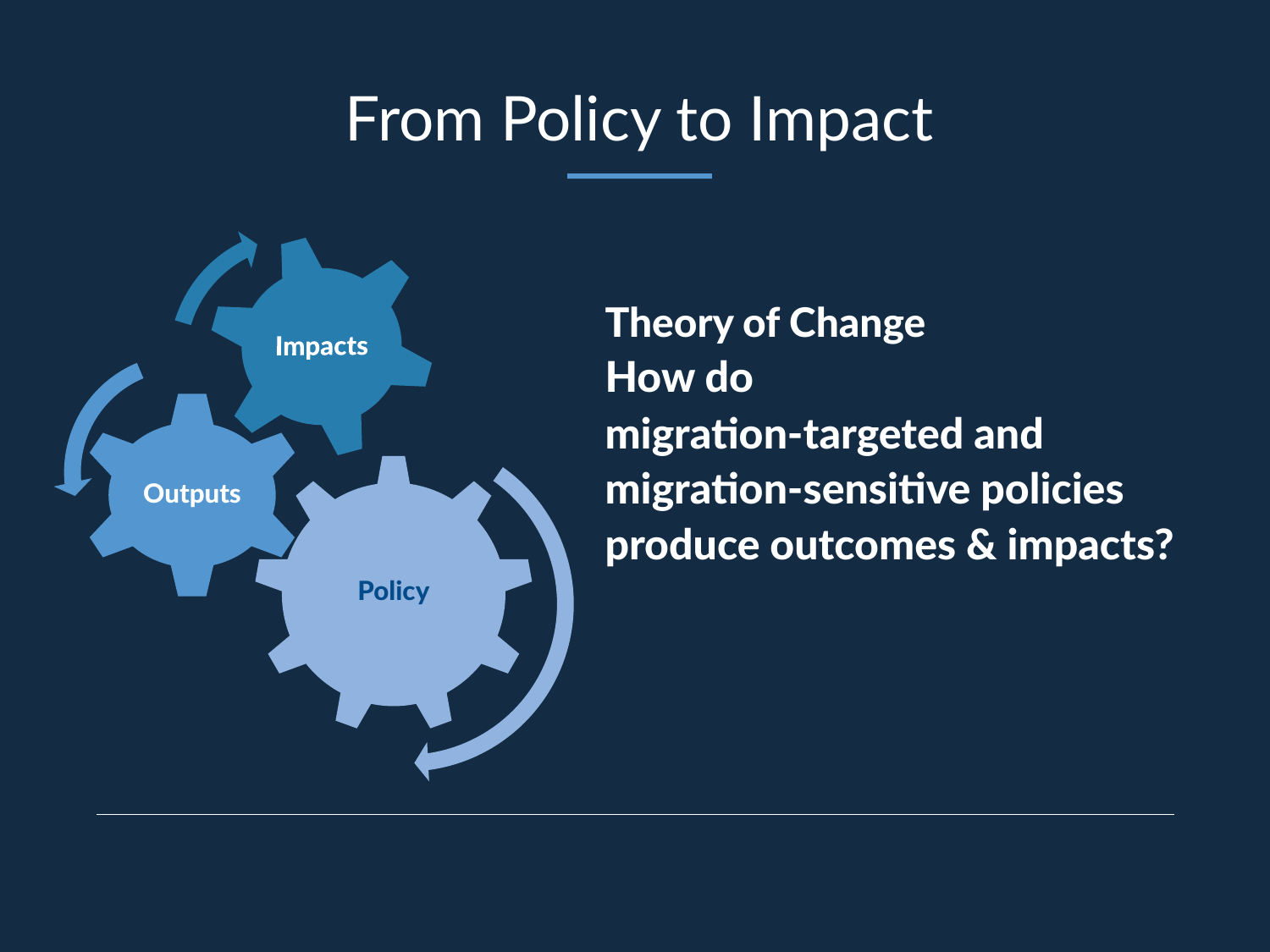

From Policy to Impact

Policy
Outputs
Impacts

Theory of Change
How do
migration-targeted and migration-sensitive policies produce outcomes & impacts?